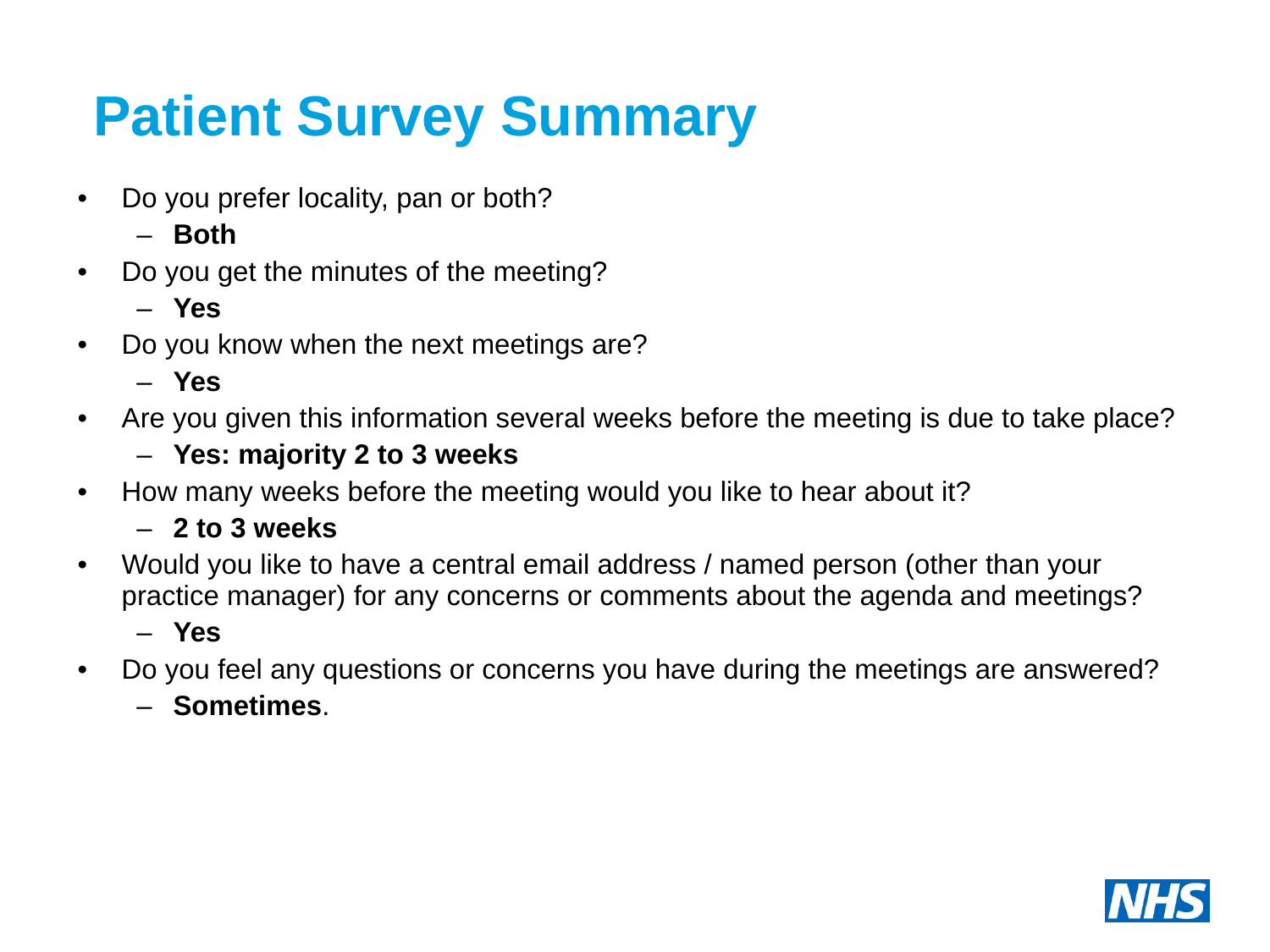

# Patient Survey Summary
Do you prefer locality, pan or both?
Both
Do you get the minutes of the meeting?
Yes
Do you know when the next meetings are?
Yes
Are you given this information several weeks before the meeting is due to take place?
Yes: majority 2 to 3 weeks
How many weeks before the meeting would you like to hear about it?
2 to 3 weeks
Would you like to have a central email address / named person (other than your practice manager) for any concerns or comments about the agenda and meetings?
Yes
Do you feel any questions or concerns you have during the meetings are answered?
Sometimes.